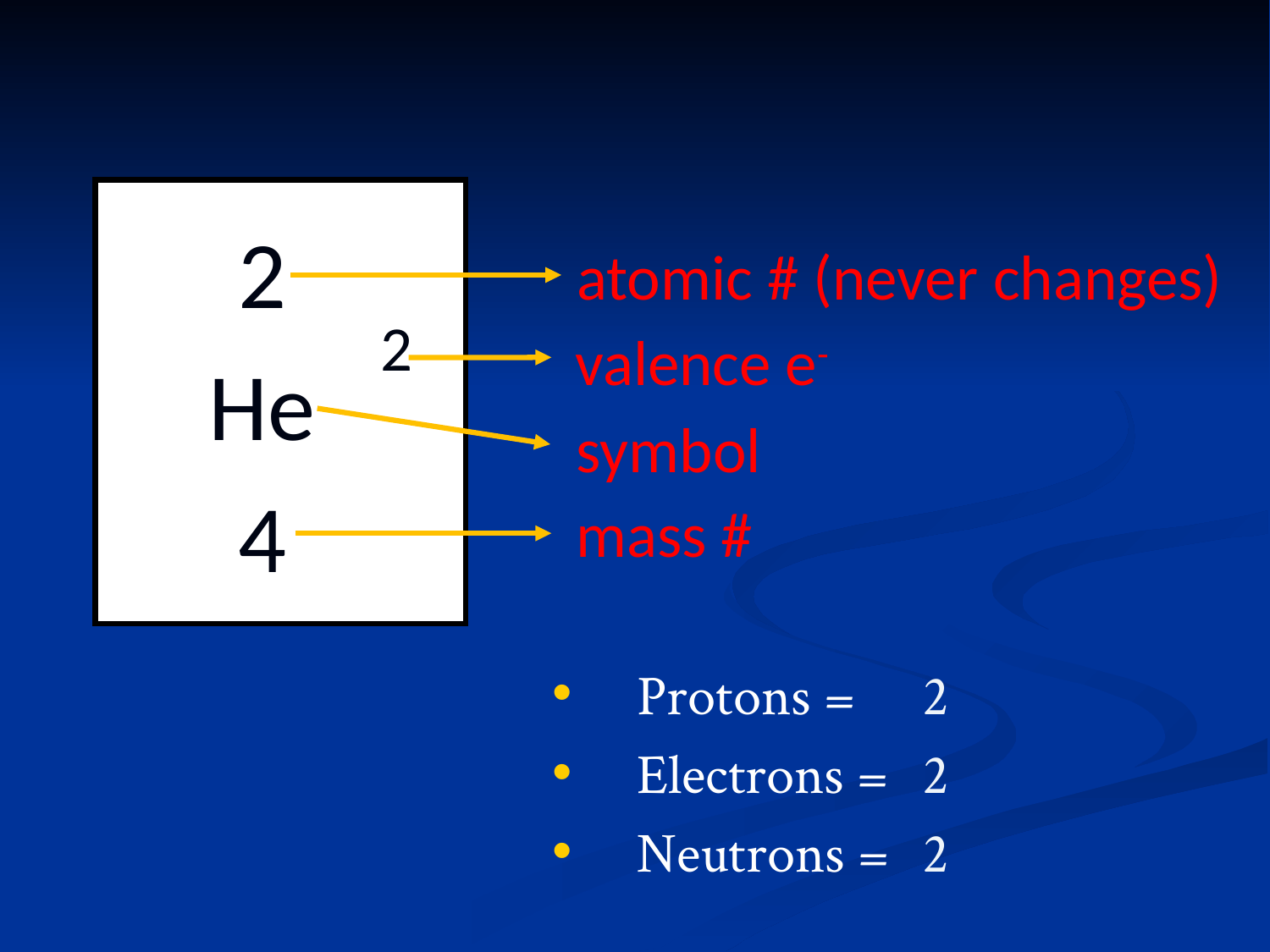

2
He
4
2
atomic # (never changes)
valence e-
symbol
mass #
Protons =
Electrons =
Neutrons =
2
2
2